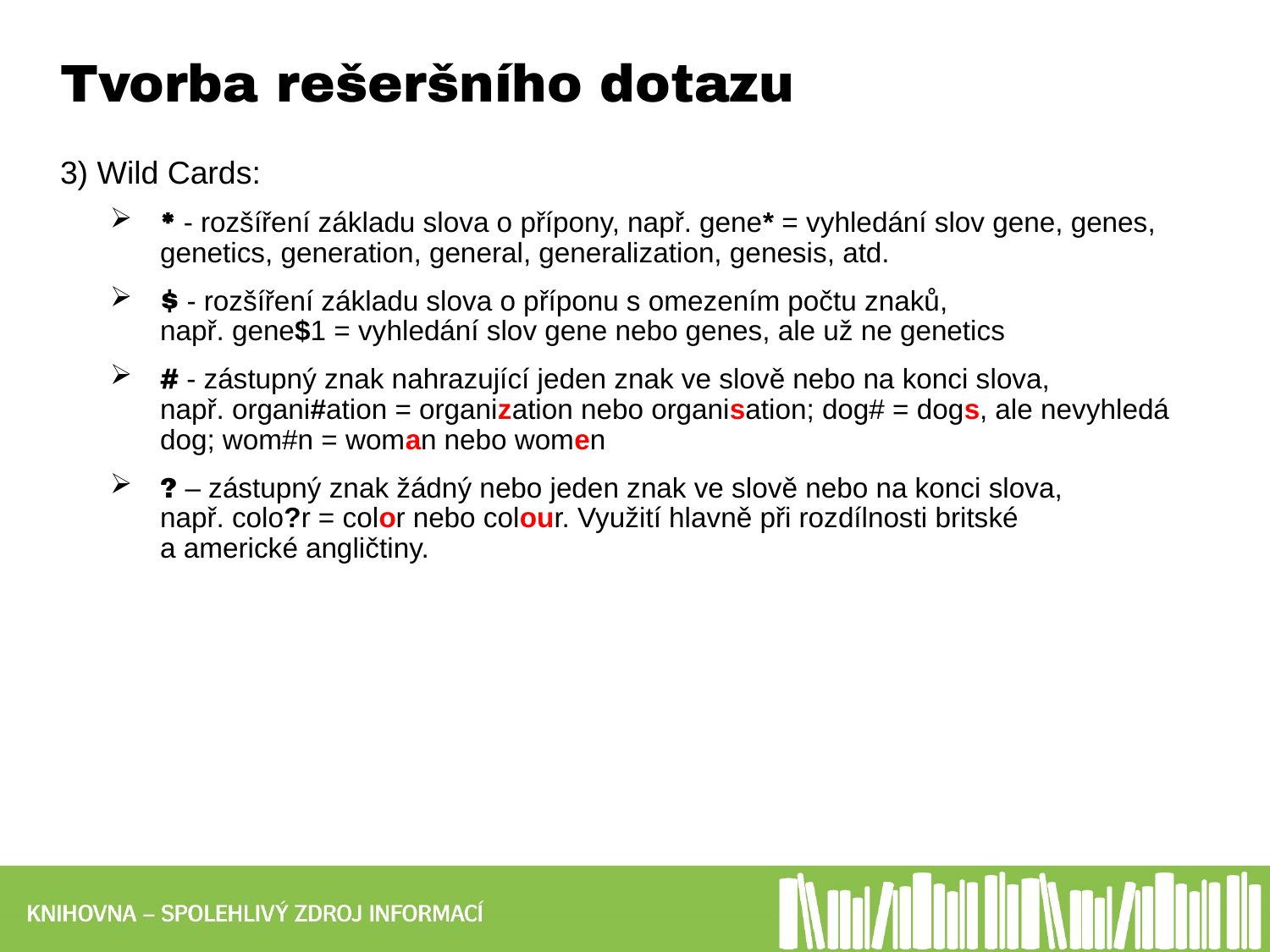

# Tvorba rešeršního dotazu
3) Wild Cards:
* - rozšíření základu slova o přípony, např. gene* = vyhledání slov gene, genes, genetics, generation, general, generalization, genesis, atd.
$ - rozšíření základu slova o příponu s omezením počtu znaků,
např. gene$1 = vyhledání slov gene nebo genes, ale už ne genetics
# - zástupný znak nahrazující jeden znak ve slově nebo na konci slova, např. organi#ation = organization nebo organisation; dog# = dogs, ale nevyhledá dog; wom#n = woman nebo women
? – zástupný znak žádný nebo jeden znak ve slově nebo na konci slova,
např. colo?r = color nebo colour. Využití hlavně při rozdílnosti britské
a americké angličtiny.